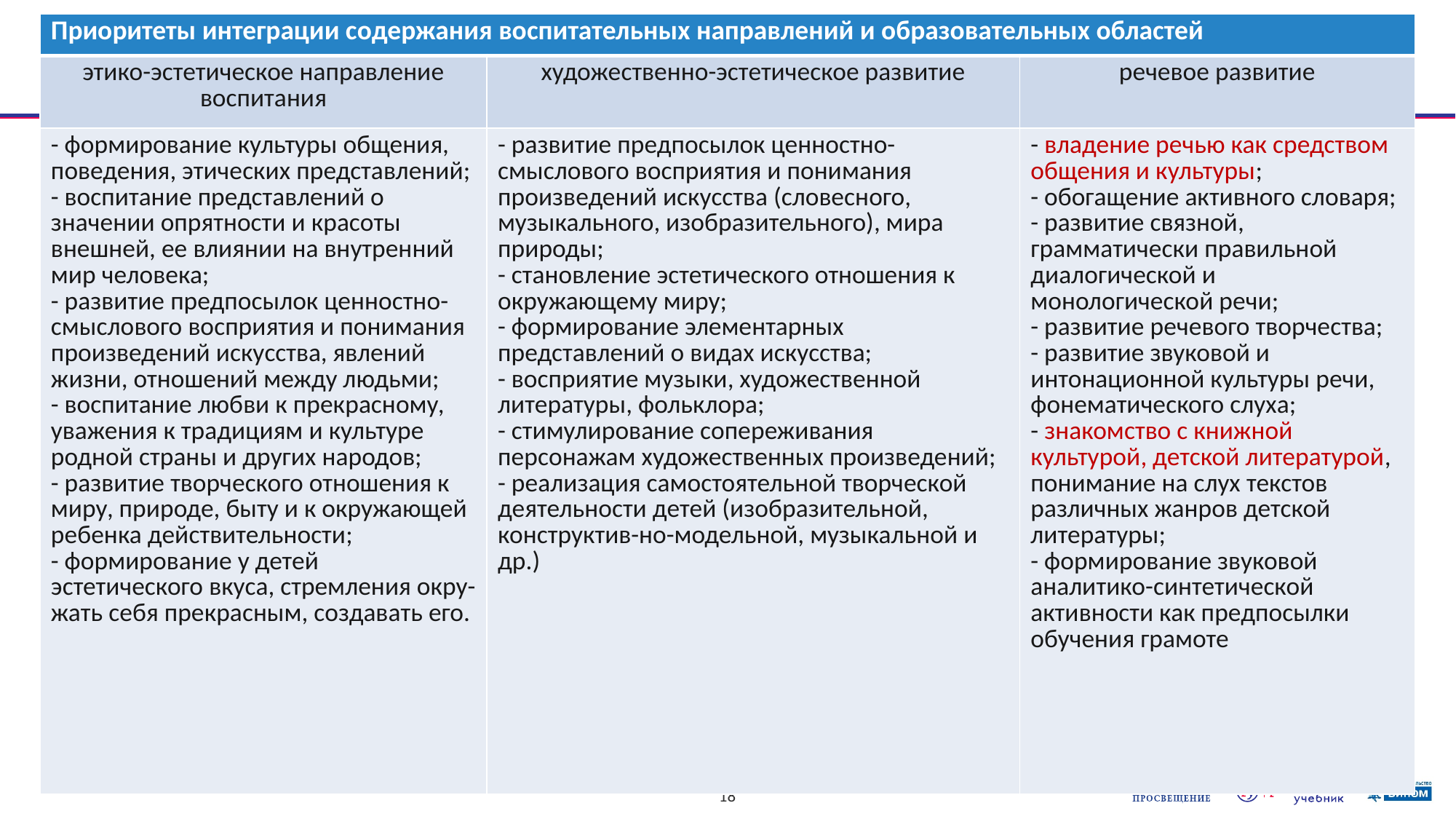

#

18
| Приоритеты интеграции содержания воспитательных направлений и образовательных областей |  |  |
| --- | --- | --- |
| этико-эстетическое направление воспитания | художественно-эстетическое развитие | речевое развитие |
| - формирование культуры общения, поведения, этических представлений; - воспитание представлений о значении опрятности и красоты внешней, ее влиянии на внутренний мир человека; - развитие предпосылок ценностно-смыслового восприятия и понимания произведений искусства, явлений жизни, отношений между людьми; - воспитание любви к прекрасному, уважения к традициям и культуре родной страны и других народов; - развитие творческого отношения к миру, природе, быту и к окружающей ребенка действительности; - формирование у детей эстетического вкуса, стремления окру-жать себя прекрасным, создавать его. | - развитие предпосылок ценностно-смыслового восприятия и понимания произведений искусства (словесного, музыкального, изобразительного), мира природы; - становление эстетического отношения к окружающему миру; - формирование элементарных представлений о видах искусства; - восприятие музыки, художественной литературы, фольклора; - стимулирование сопереживания персонажам художественных произведений; - реализация самостоятельной творческой деятельности детей (изобразительной, конструктив-но-модельной, музыкальной и др.) | - владение речью как средством общения и культуры; - обогащение активного словаря; - развитие связной, грамматически правильной диалогической и монологической речи; - развитие речевого творчества; - развитие звуковой и интонационной культуры речи, фонематического слуха; - знакомство с книжной культурой, детской литературой, понимание на слух текстов различных жанров детской литературы; - формирование звуковой аналитико-синтетической активности как предпосылки обучения грамоте |